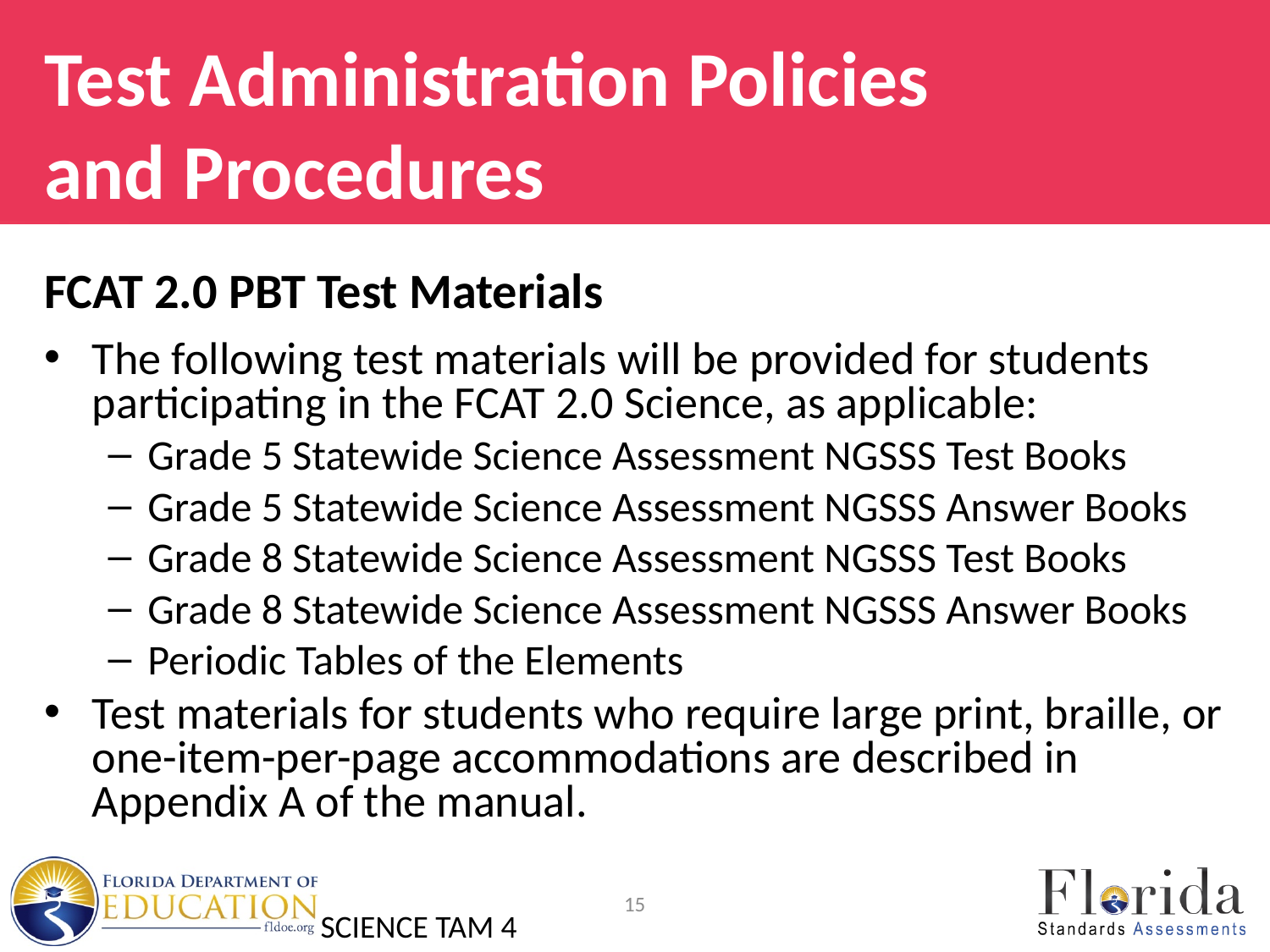

# Test Administration Policies and Procedures
FCAT 2.0 PBT Test Materials
The following test materials will be provided for students participating in the FCAT 2.0 Science, as applicable:
Grade 5 Statewide Science Assessment NGSSS Test Books
Grade 5 Statewide Science Assessment NGSSS Answer Books
Grade 8 Statewide Science Assessment NGSSS Test Books
Grade 8 Statewide Science Assessment NGSSS Answer Books
Periodic Tables of the Elements
Test materials for students who require large print, braille, or one-item-per-page accommodations are described in Appendix A of the manual.
15
SCIENCE TAM 4